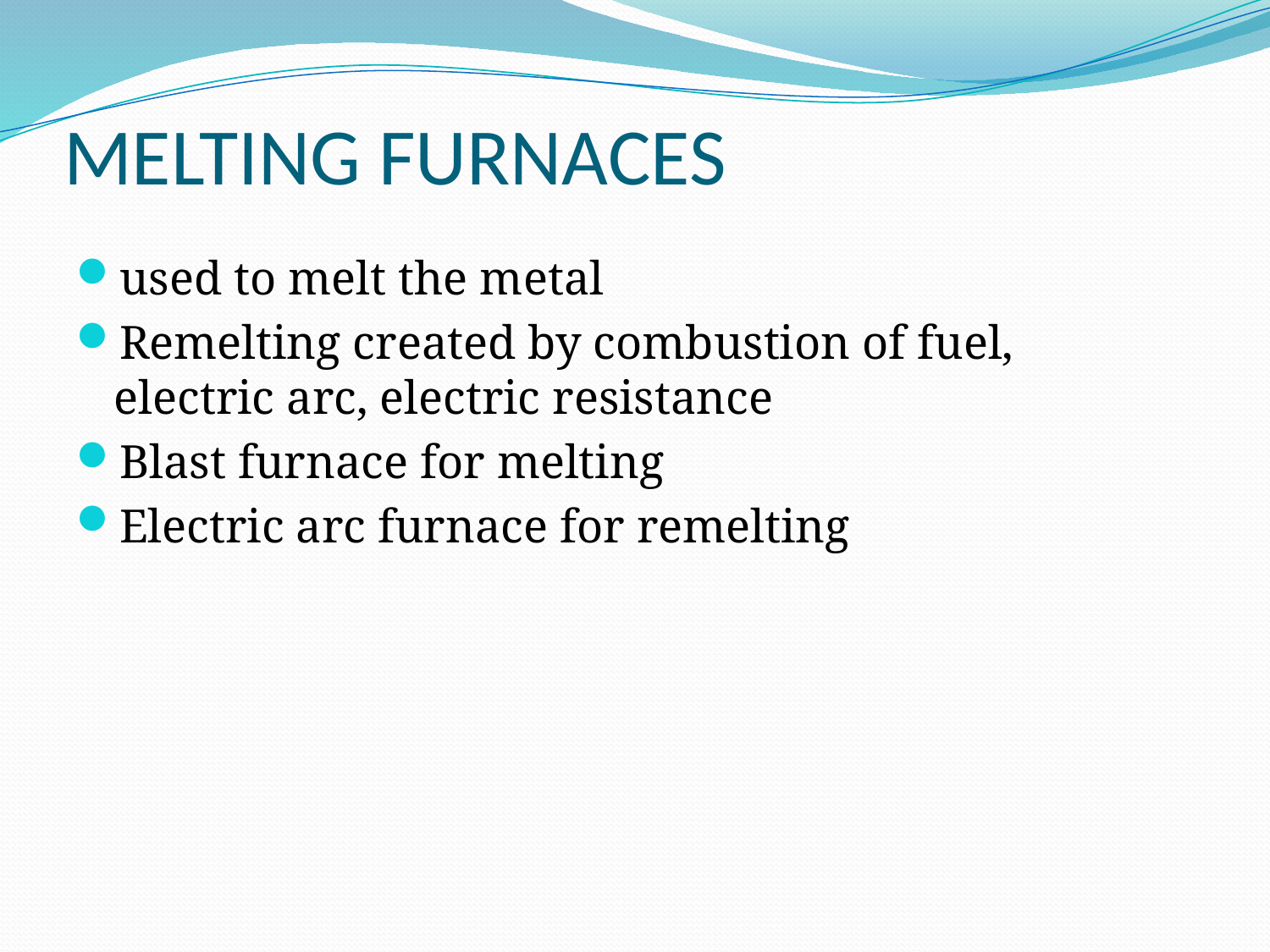

# MELTING FURNACES
used to melt the metal
Remelting created by combustion of fuel, electric arc, electric resistance
Blast furnace for melting
Electric arc furnace for remelting